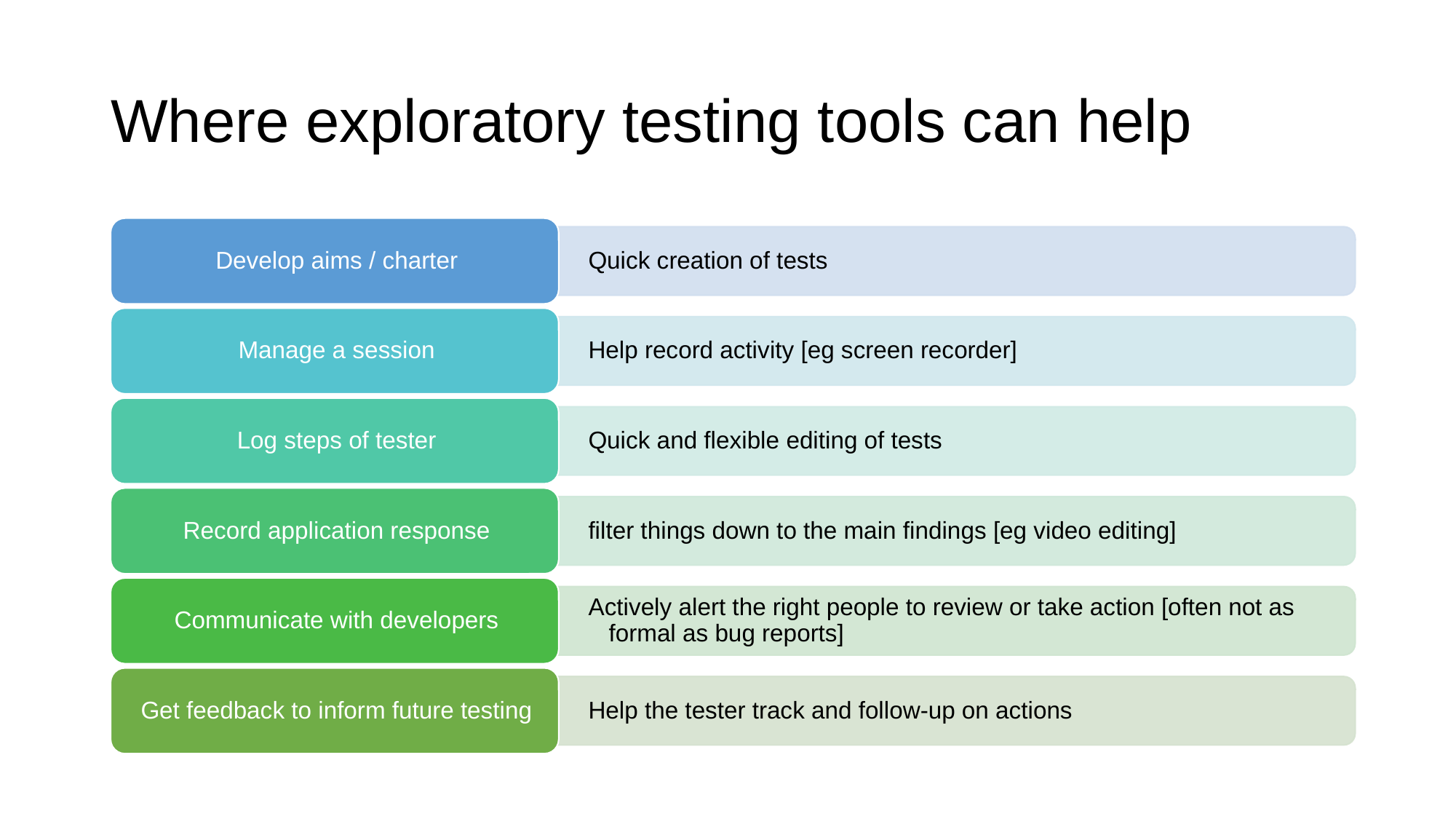

# Where exploratory testing tools can help

Quick creation of tests
Develop aims / charter
Help record activity [eg screen recorder]
Manage a session
Quick and flexible editing of tests
Log steps of tester
filter things down to the main findings [eg video editing]
Record application response
Actively alert the right people to review or take action [often not as formal as bug reports]
Communicate with developers
Help the tester track and follow-up on actions
Get feedback to inform future testing